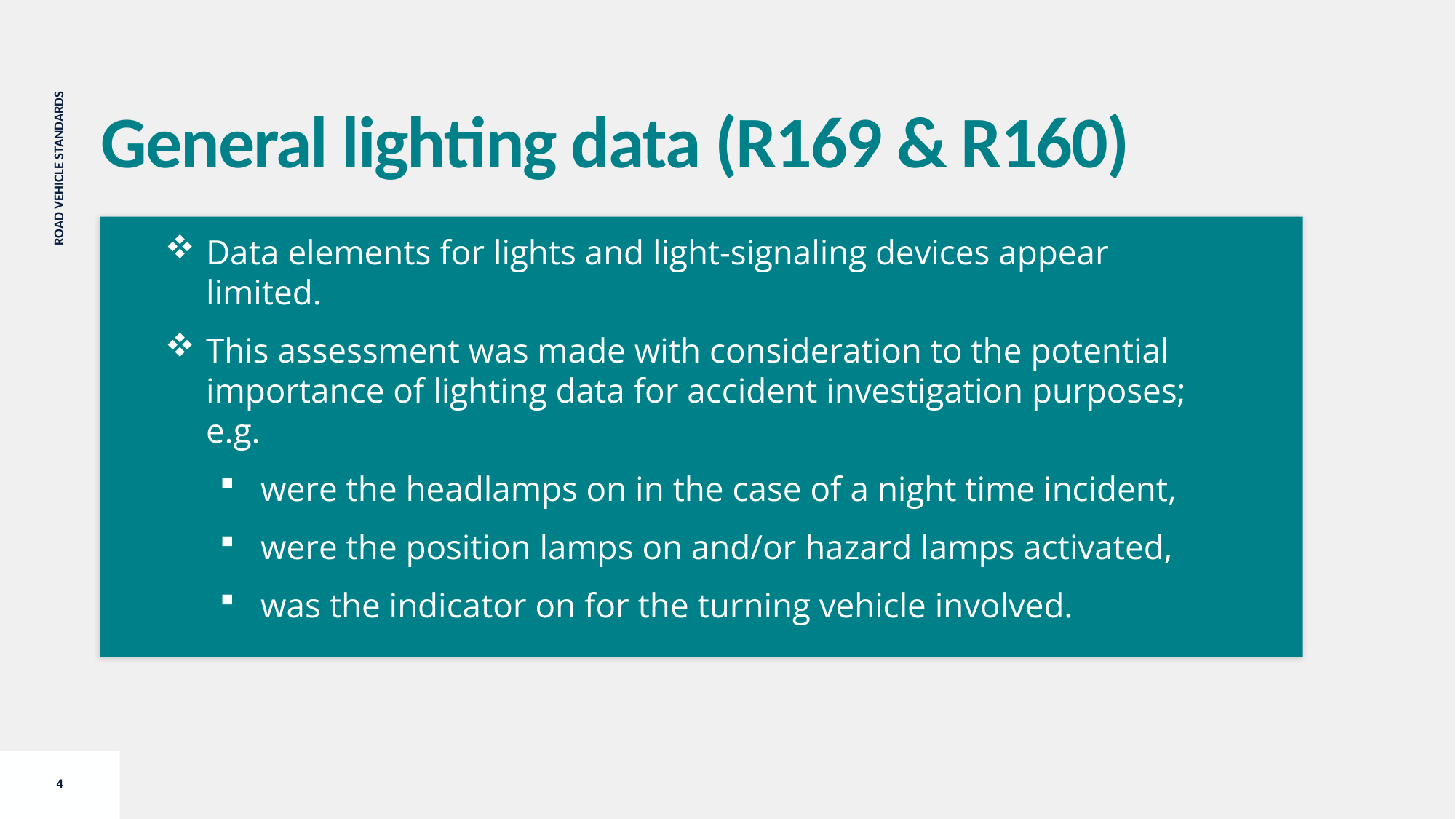

General lighting data (R169 & R160)

Data elements for lights and light-signaling devices appear limited.
This assessment was made with consideration to the potential importance of lighting data for accident investigation purposes; e.g.
were the headlamps on in the case of a night time incident,
were the position lamps on and/or hazard lamps activated,
was the indicator on for the turning vehicle involved.